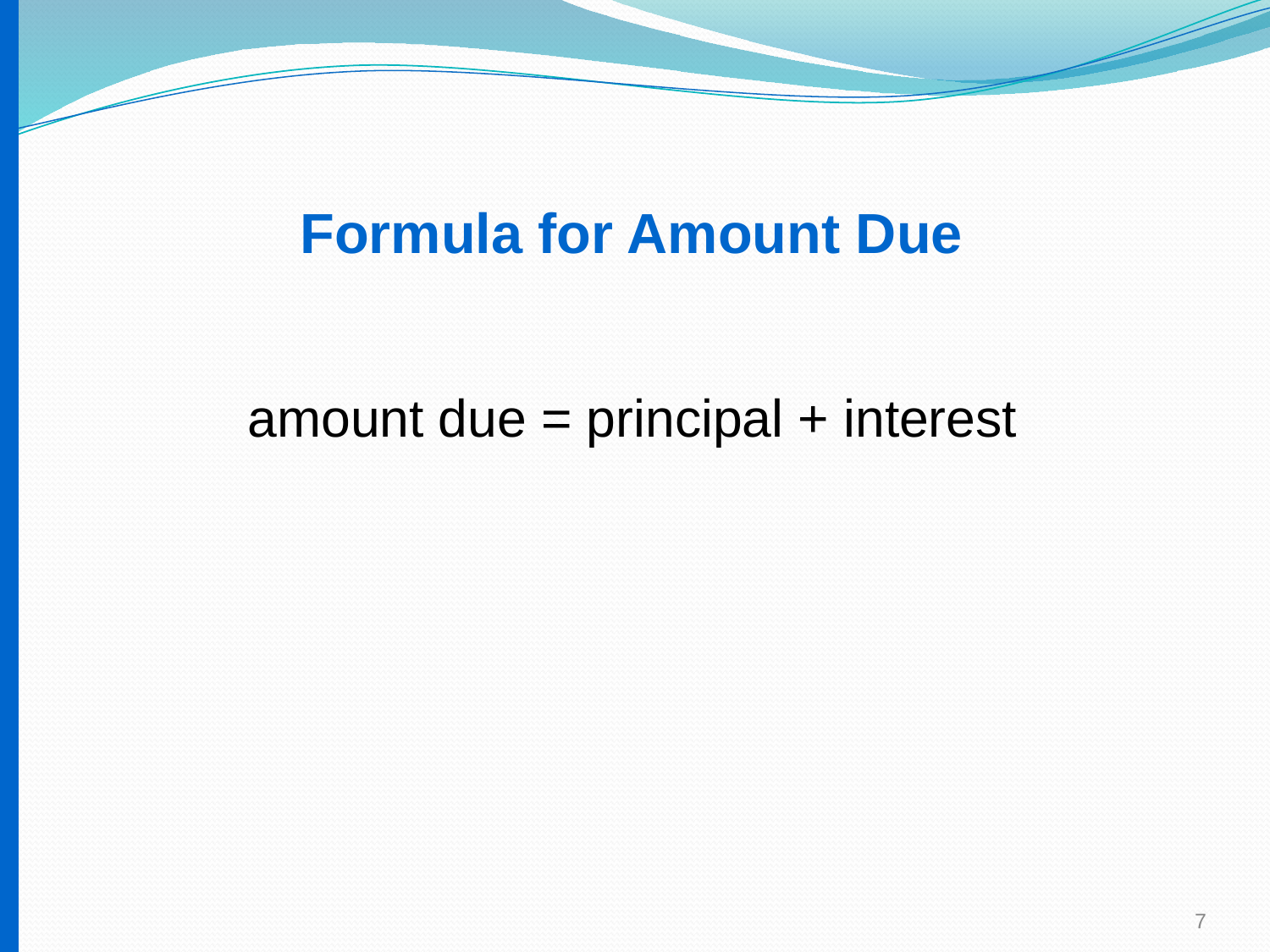

Formula for Amount Due
amount due = principal + interest

7